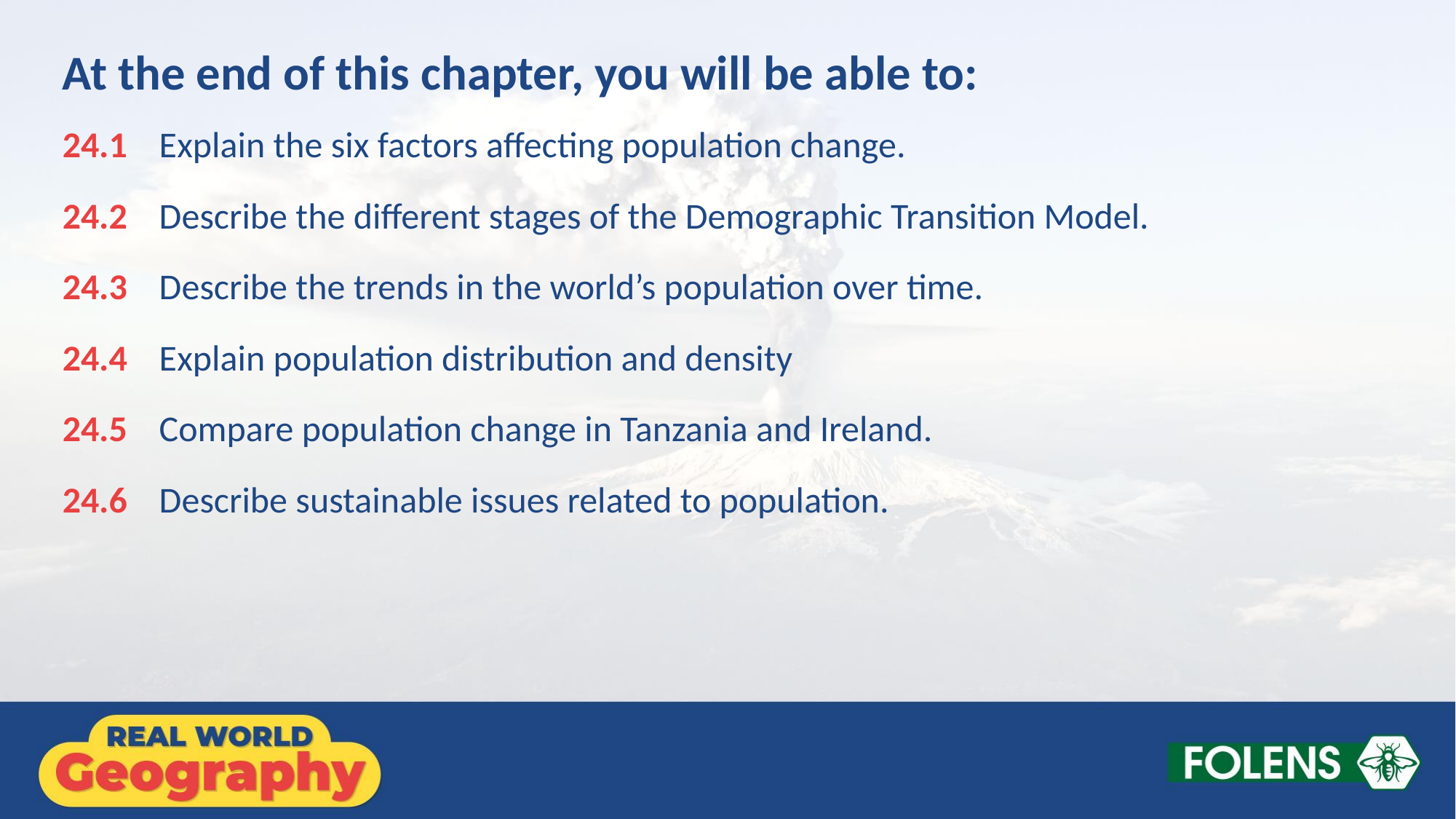

At the end of this chapter, you will be able to:
24.1	Explain the six factors affecting population change.
24.2	Describe the different stages of the Demographic Transition Model.
24.3	Describe the trends in the world’s population over time.
24.4	Explain population distribution and density
24.5	Compare population change in Tanzania and Ireland.
24.6	Describe sustainable issues related to population.